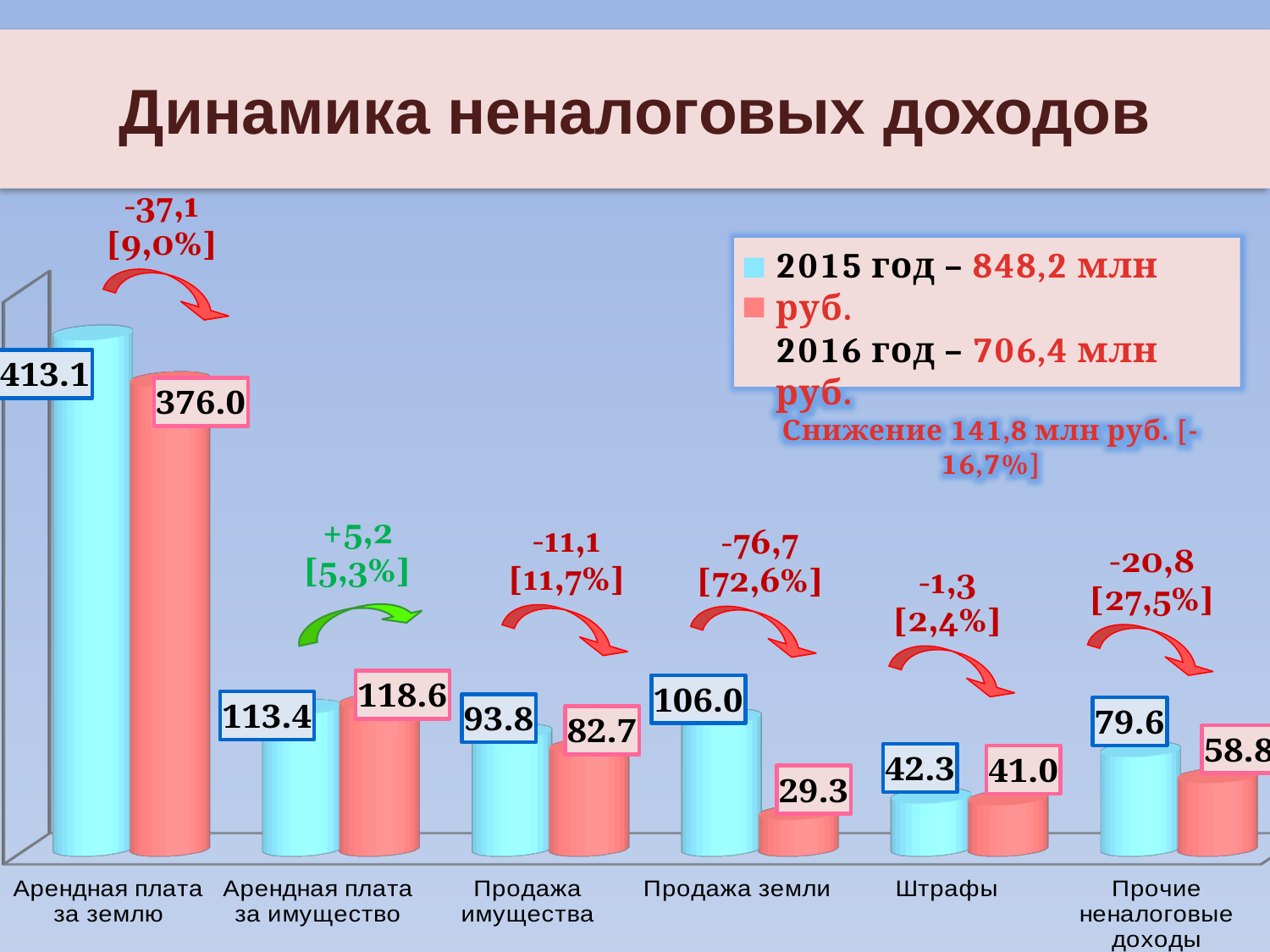

Динамика неналоговых доходов
-37,1
[9,0%]

[unsupported chart]

2015 год – 848,2 млн руб.
2016 год – 706,4 млн руб.
Снижение 141,8 млн руб. [-16,7%]

+5,2
[5,3%]

-11,1
[11,7%]

-76,7
[72,6%]

-20,8
[27,5%]

-1,3
[2,4%]